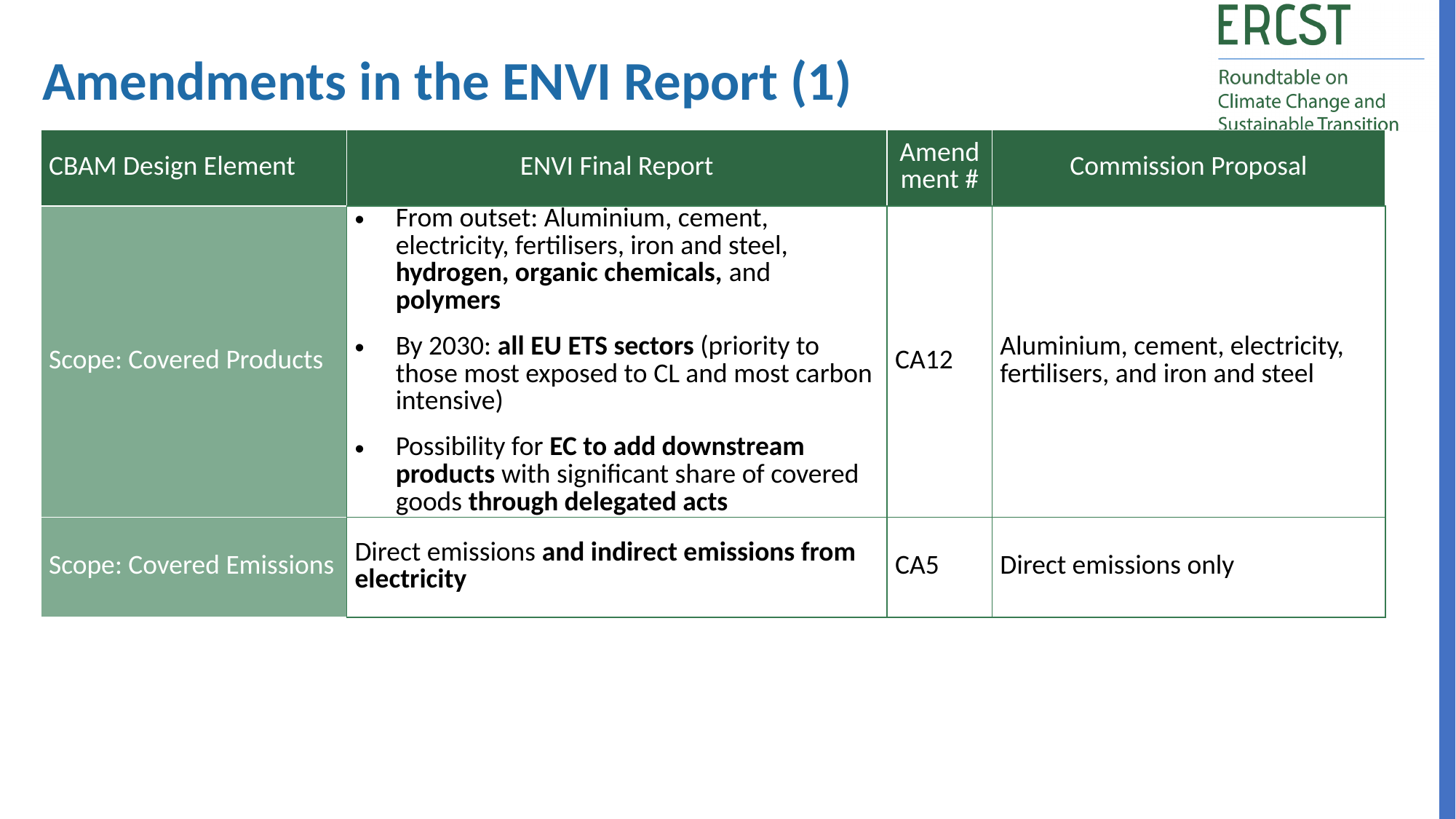

Amendments in the ENVI Report (1)
| CBAM Design Element | ENVI Final Report | Amendment # | Commission Proposal |
| --- | --- | --- | --- |
| Scope: Covered Products | From outset: Aluminium, cement, electricity, fertilisers, iron and steel, hydrogen, organic chemicals, and polymers By 2030: all EU ETS sectors (priority to those most exposed to CL and most carbon intensive) Possibility for EC to add downstream products with significant share of covered goods through delegated acts | CA12 | Aluminium, cement, electricity, fertilisers, and iron and steel |
| Scope: Covered Emissions | Direct emissions and indirect emissions from electricity | CA5 | Direct emissions only |